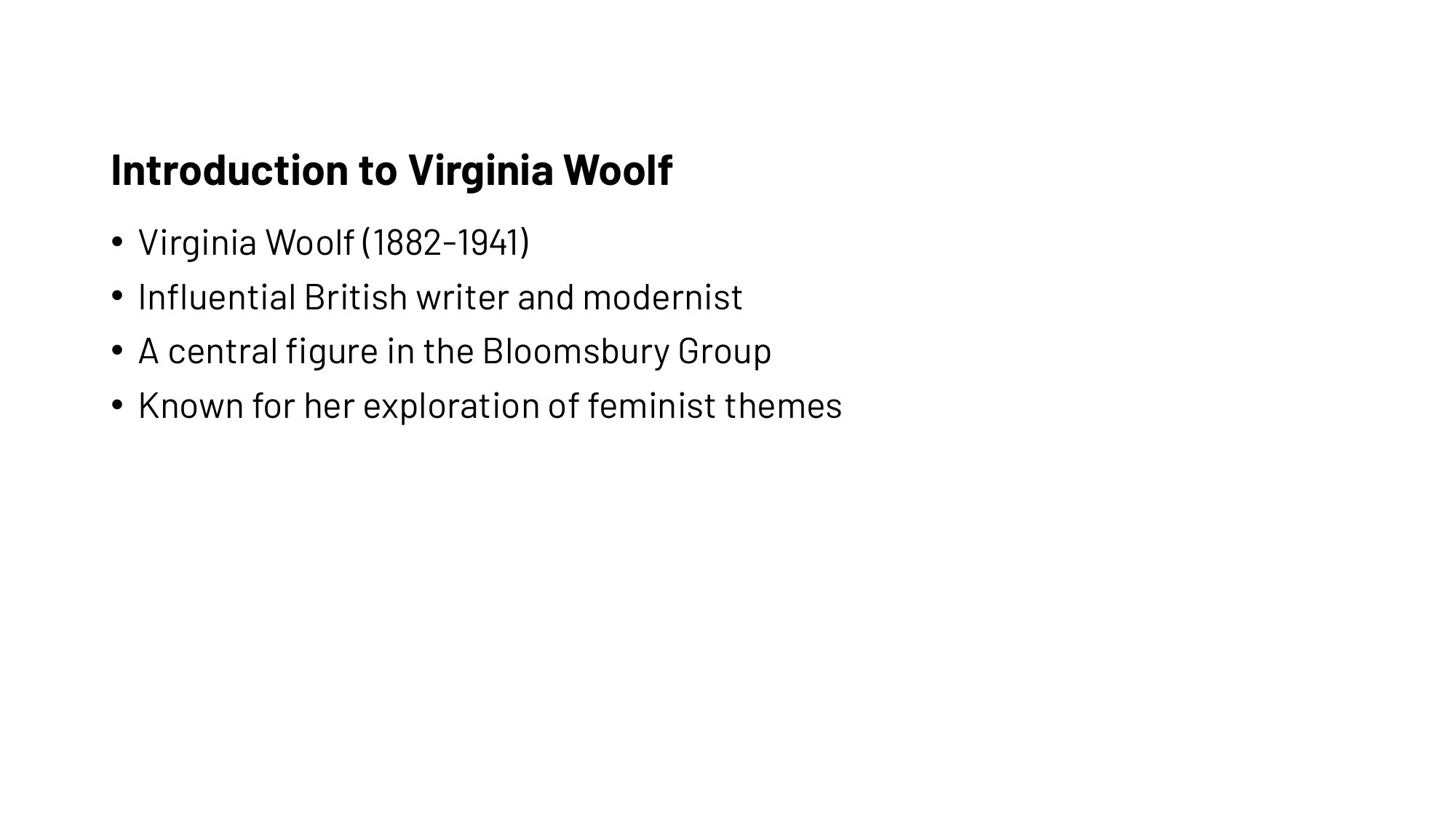

# Introduction to Virginia Woolf

Virginia Woolf (1882-1941)
Influential British writer and modernist
A central figure in the Bloomsbury Group
Known for her exploration of feminist themes